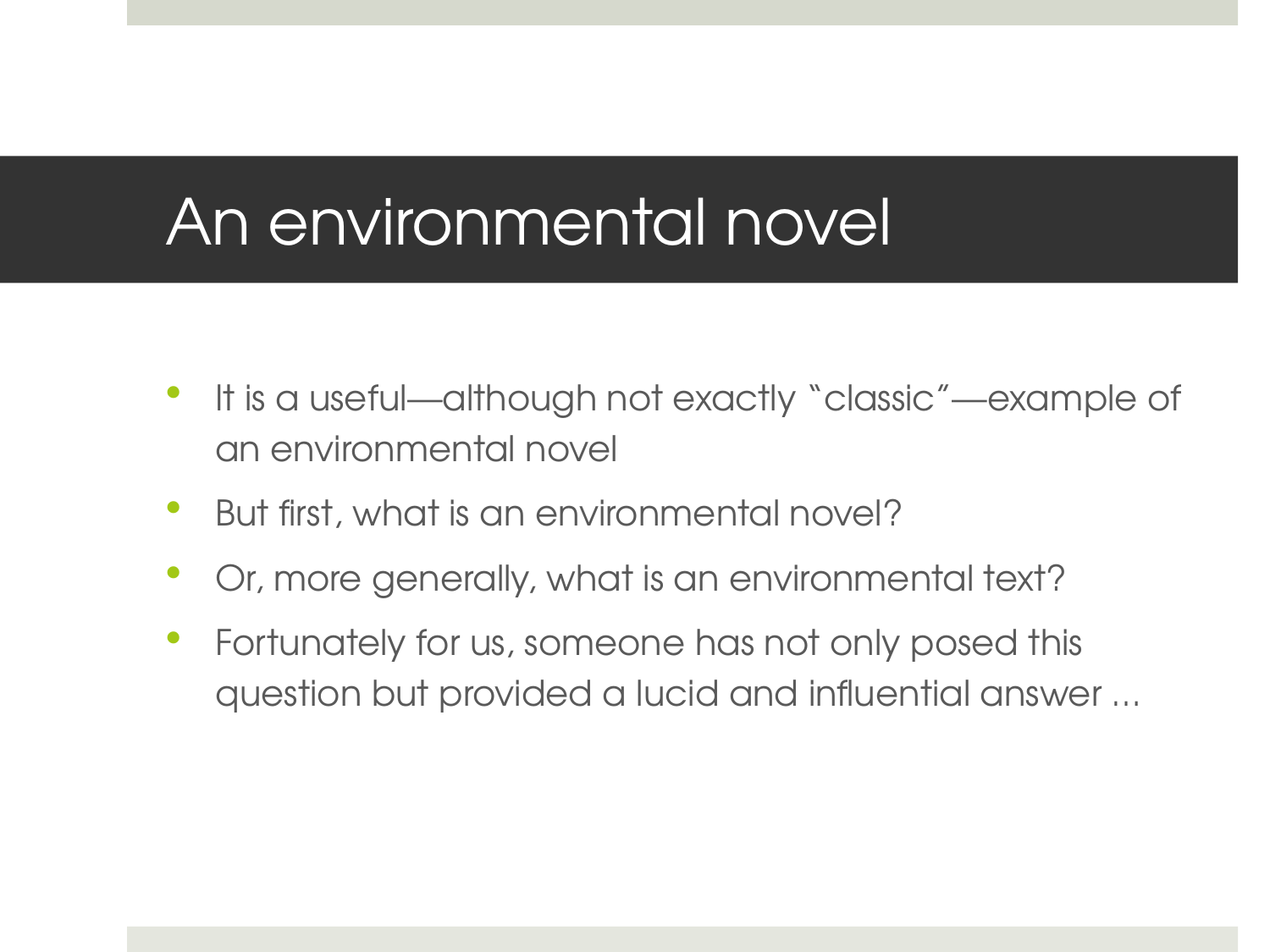

# An environmental novel
It is a useful—although not exactly “classic”—example of an environmental novel
But first, what is an environmental novel?
Or, more generally, what is an environmental text?
Fortunately for us, someone has not only posed this question but provided a lucid and influential answer …